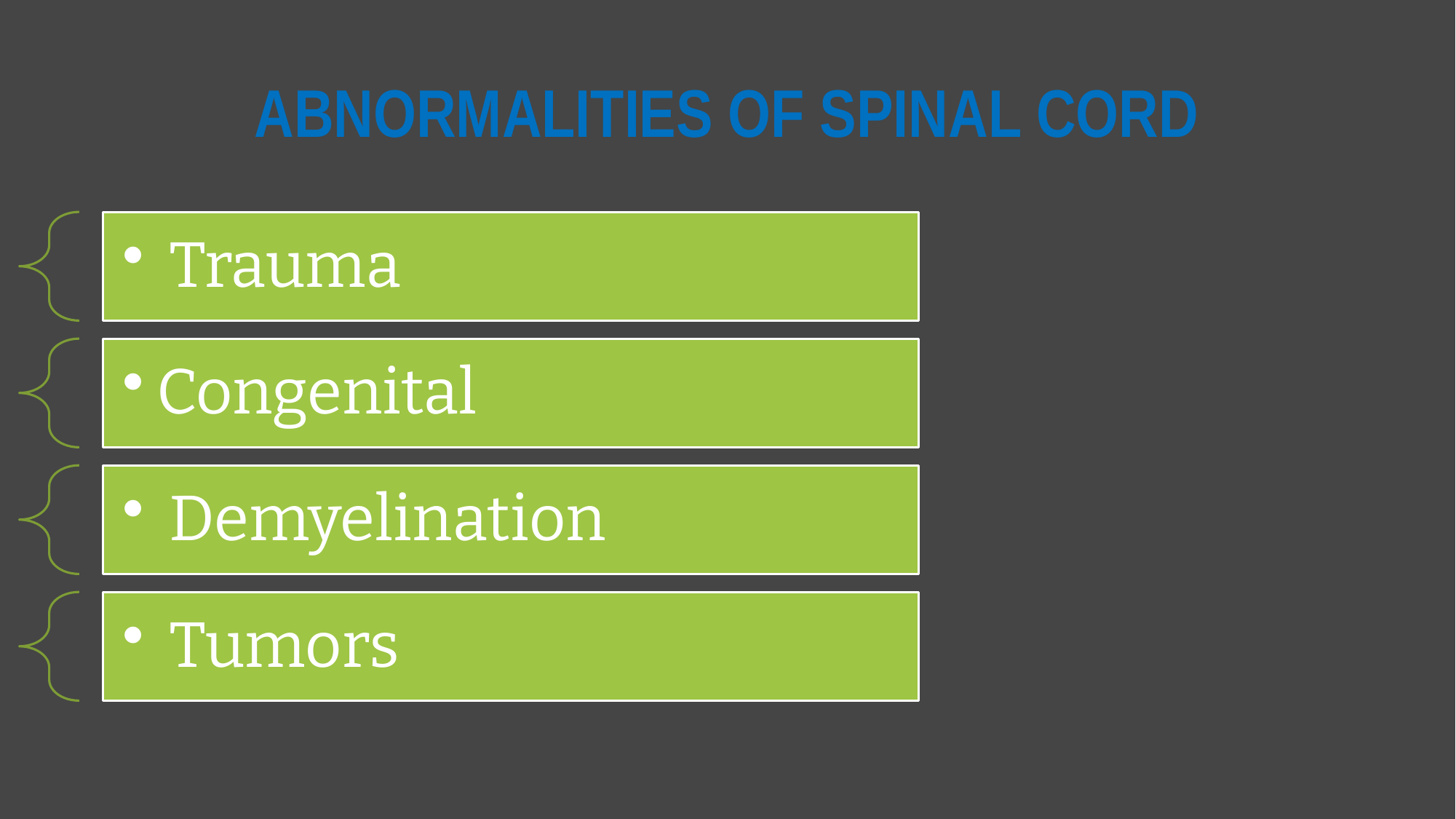

# Abnormalities Of Spinal Cord
.
 Trauma
.
Congenital
.
 Demyelination
.
 Tumors